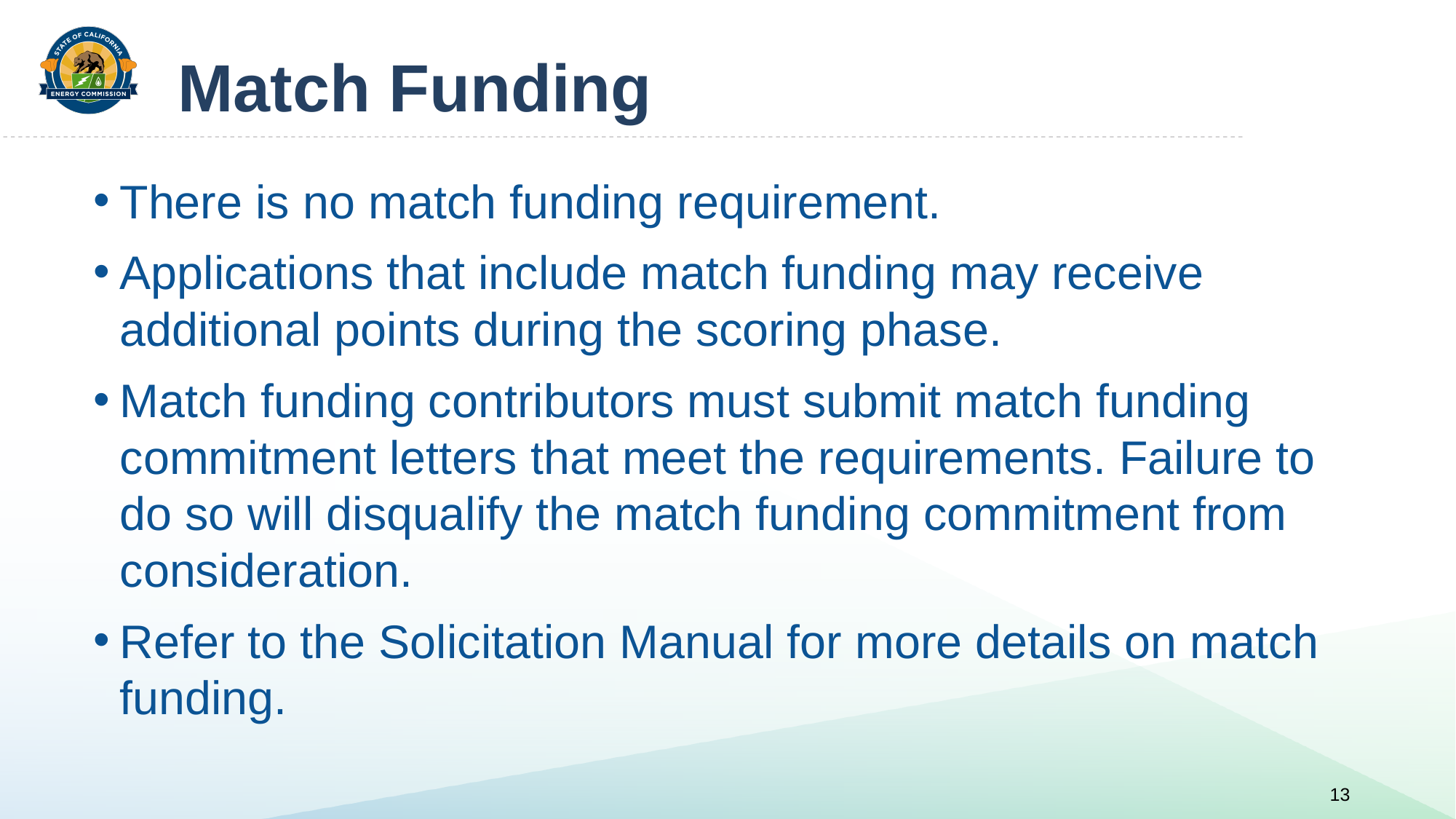

# Match Funding
There is no match funding requirement.
Applications that include match funding may receive additional points during the scoring phase.
Match funding contributors must submit match funding commitment letters that meet the requirements. Failure to do so will disqualify the match funding commitment from consideration.
Refer to the Solicitation Manual for more details on match funding.

13